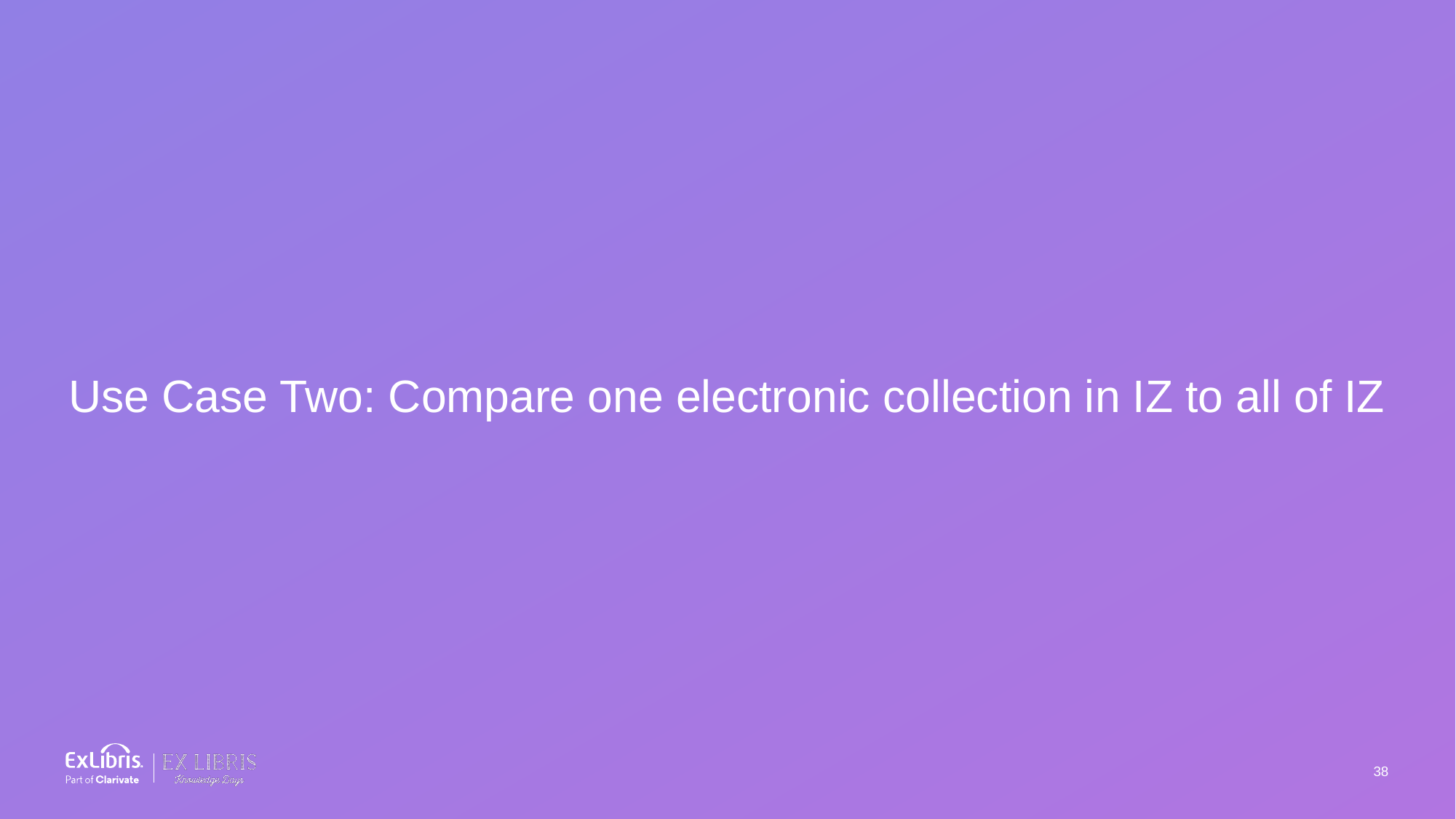

Use Case Two: Compare one electronic collection in IZ to all of IZ
38